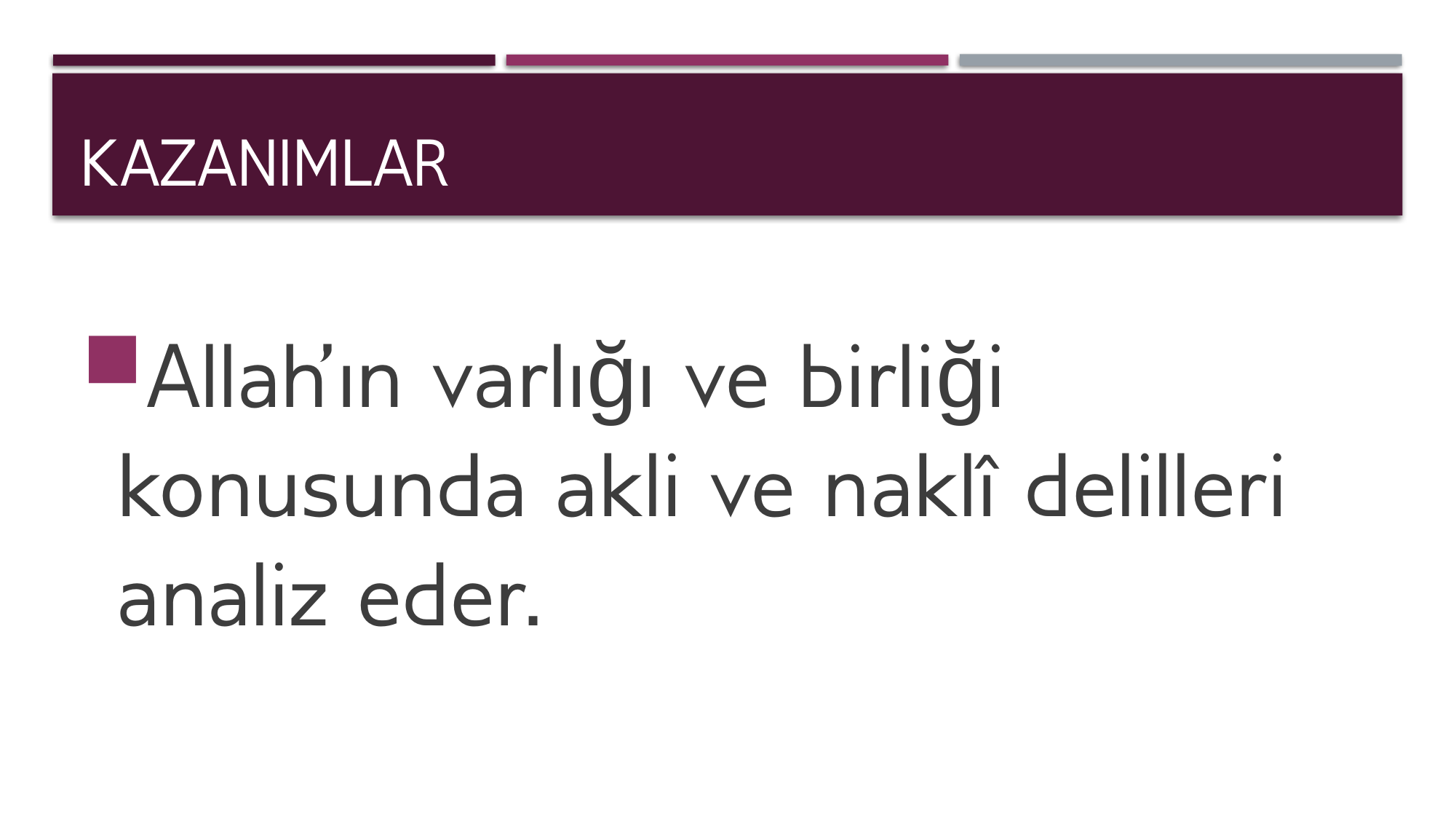

# kazanımlar
Allah’ın varlığı ve birliği konusunda akli ve naklî delilleri analiz eder.